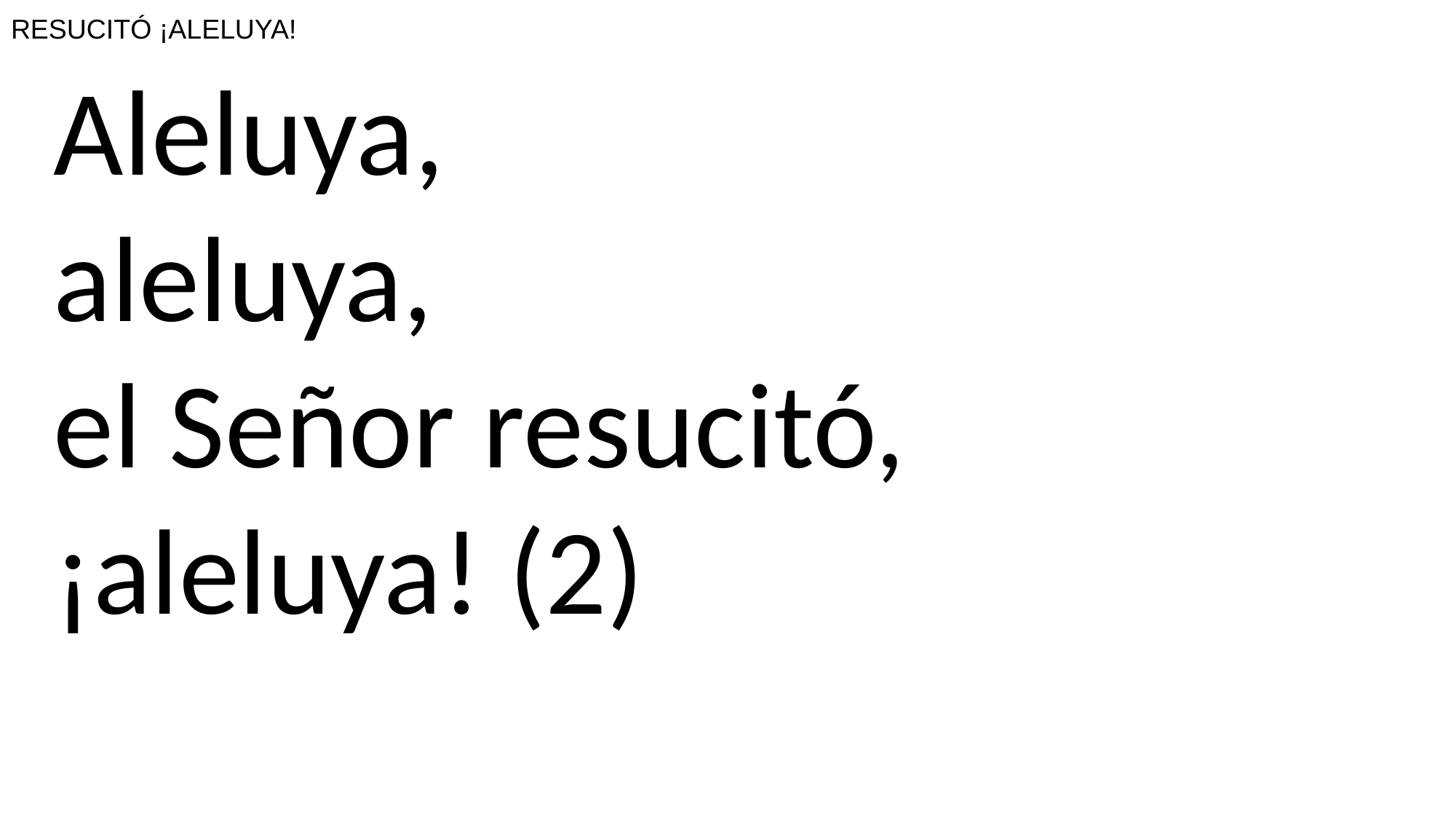

# RESUCITÓ ¡ALELUYA!
Aleluya,
aleluya,
el Señor resucitó,
¡aleluya! (2)